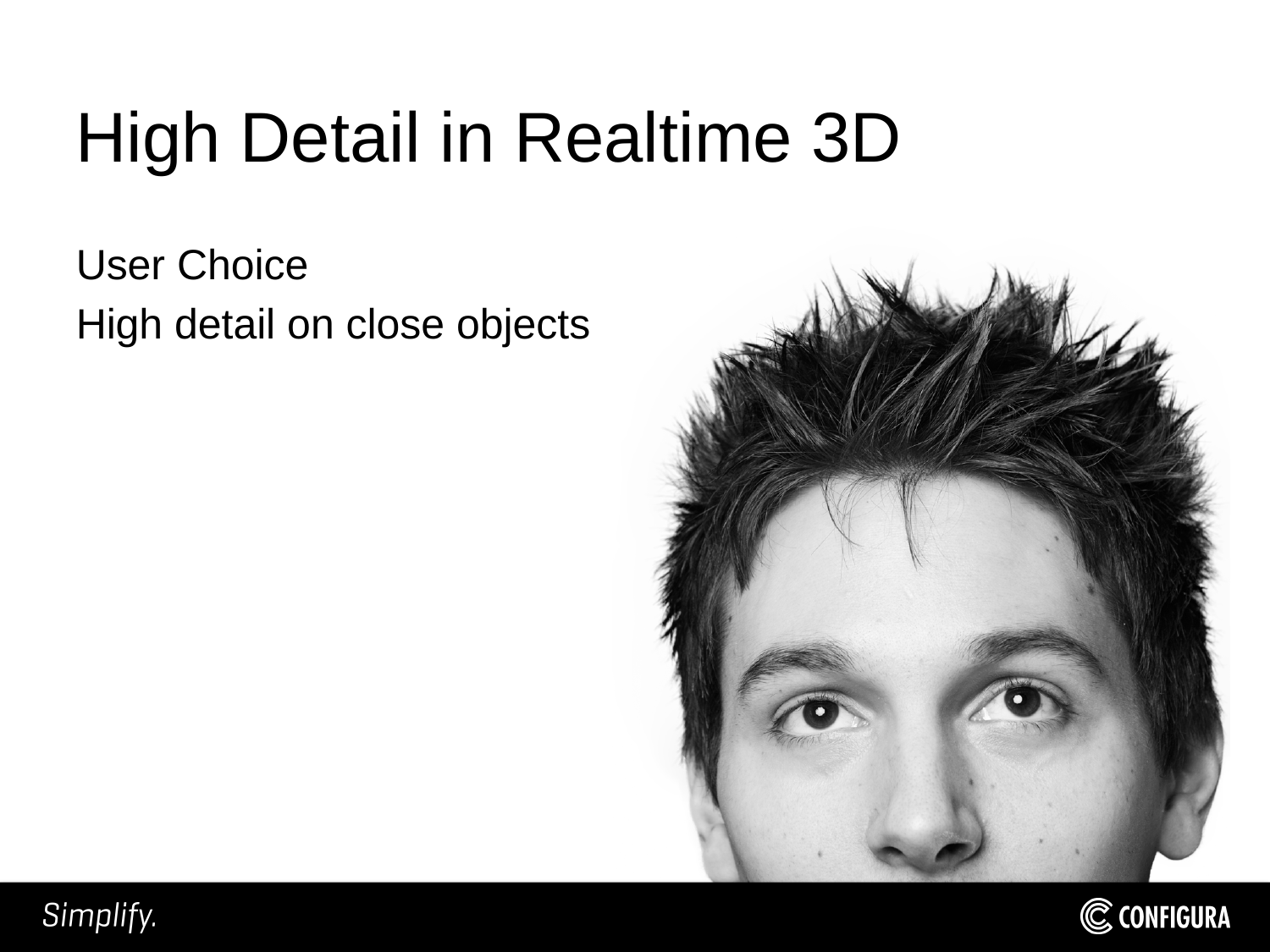

# High Detail in Realtime 3D
User Choice
High detail on close objects